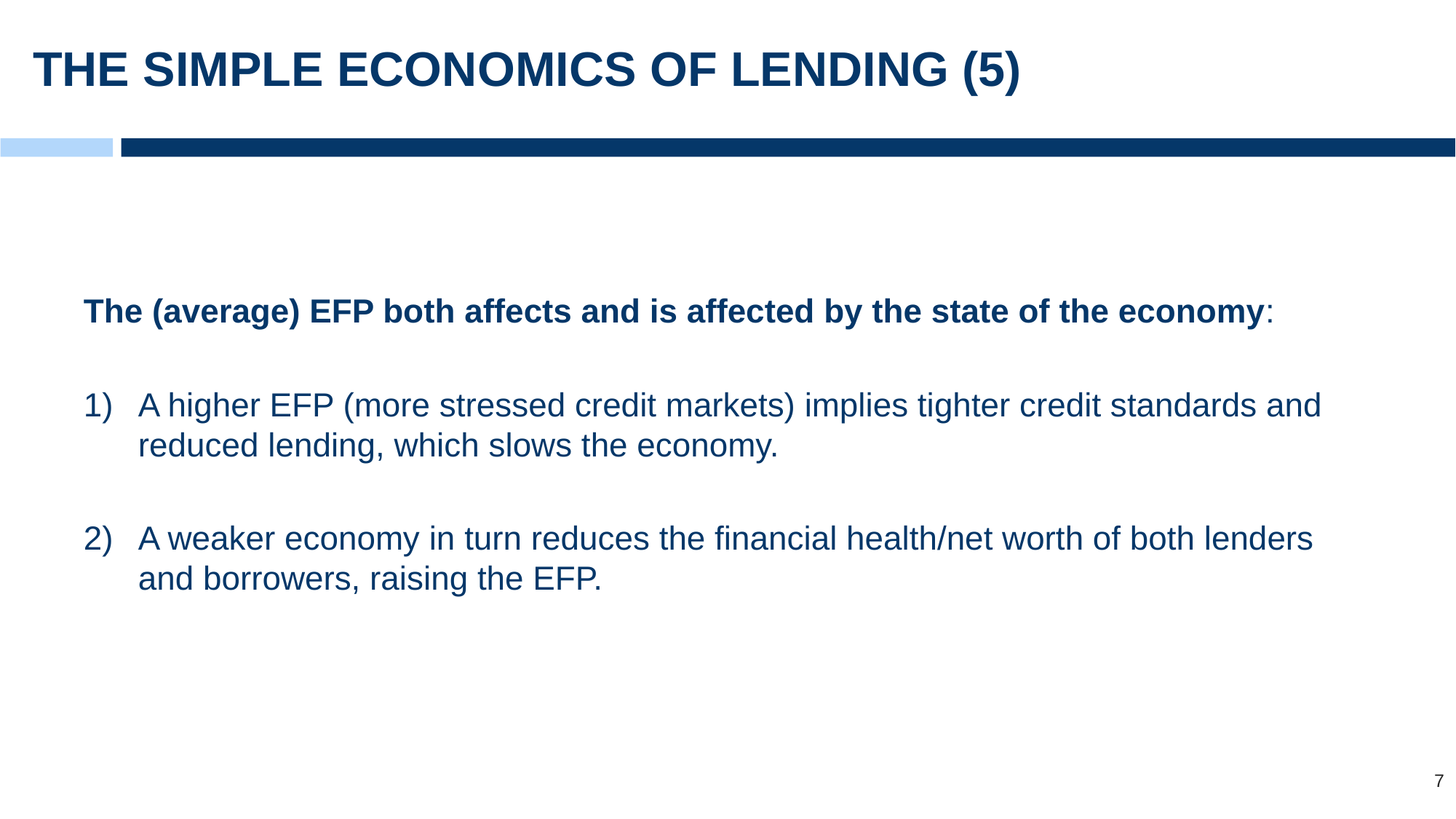

# THE SIMPLE ECONOMICS OF LENDING (5)

The (average) EFP both affects and is affected by the state of the economy:

A higher EFP (more stressed credit markets) implies tighter credit standards and reduced lending, which slows the economy.

A weaker economy in turn reduces the financial health/net worth of both lenders and borrowers, raising the EFP.
7